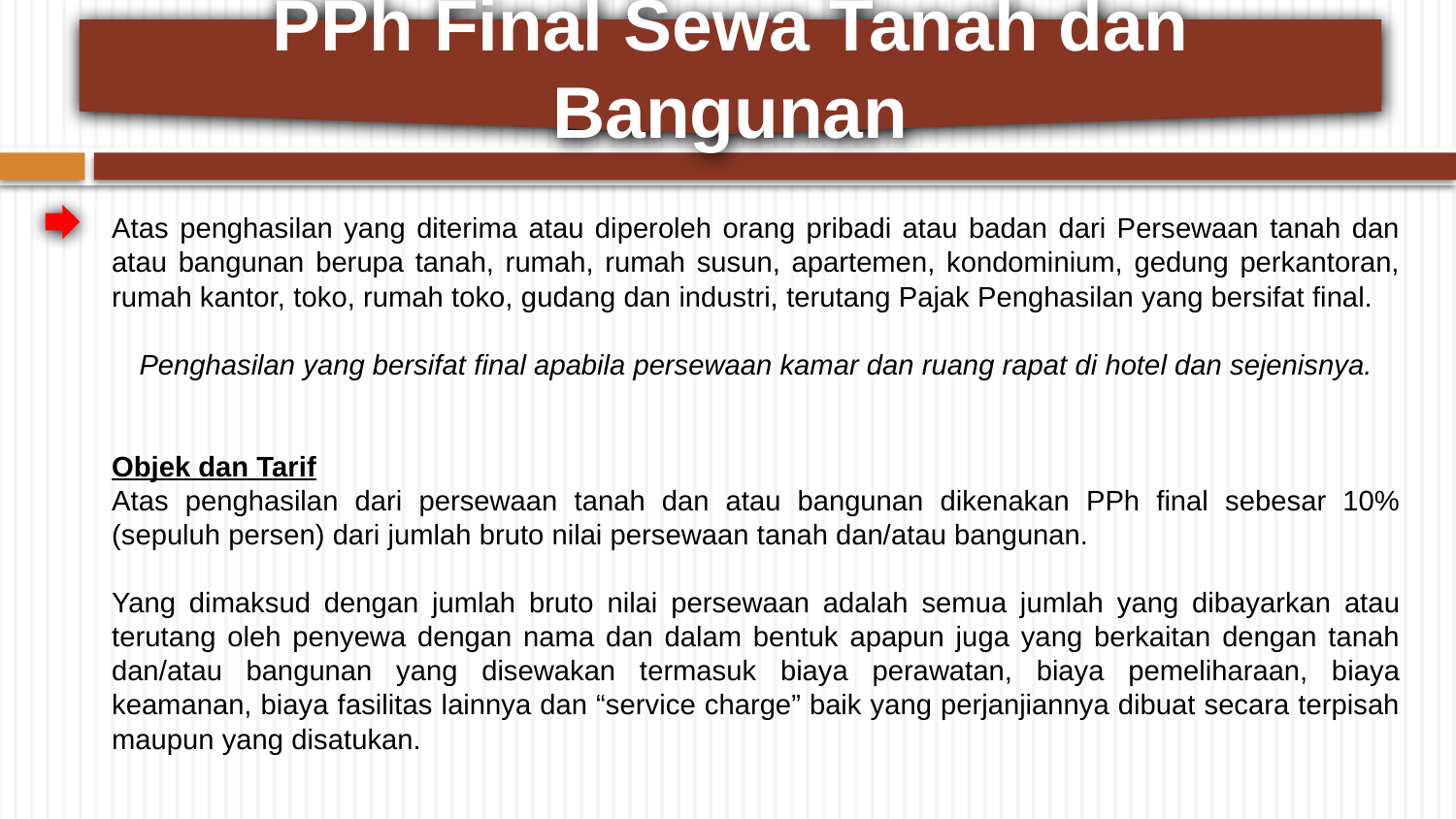

PPh Final Sewa Tanah dan Bangunan

Atas penghasilan yang diterima atau diperoleh orang pribadi atau badan dari Persewaan tanah dan atau bangunan berupa tanah, rumah, rumah susun, apartemen, kondominium, gedung perkantoran, rumah kantor, toko, rumah toko, gudang dan industri, terutang Pajak Penghasilan yang bersifat final.

Penghasilan yang bersifat final apabila persewaan kamar dan ruang rapat di hotel dan sejenisnya.

Objek dan Tarif
Atas penghasilan dari persewaan tanah dan atau bangunan dikenakan PPh final sebesar 10% (sepuluh persen) dari jumlah bruto nilai persewaan tanah dan/atau bangunan.

Yang dimaksud dengan jumlah bruto nilai persewaan adalah semua jumlah yang dibayarkan atau terutang oleh penyewa dengan nama dan dalam bentuk apapun juga yang berkaitan dengan tanah dan/atau bangunan yang disewakan termasuk biaya perawatan, biaya pemeliharaan, biaya keamanan, biaya fasilitas lainnya dan “service charge” baik yang perjanjiannya dibuat secara terpisah maupun yang disatukan.